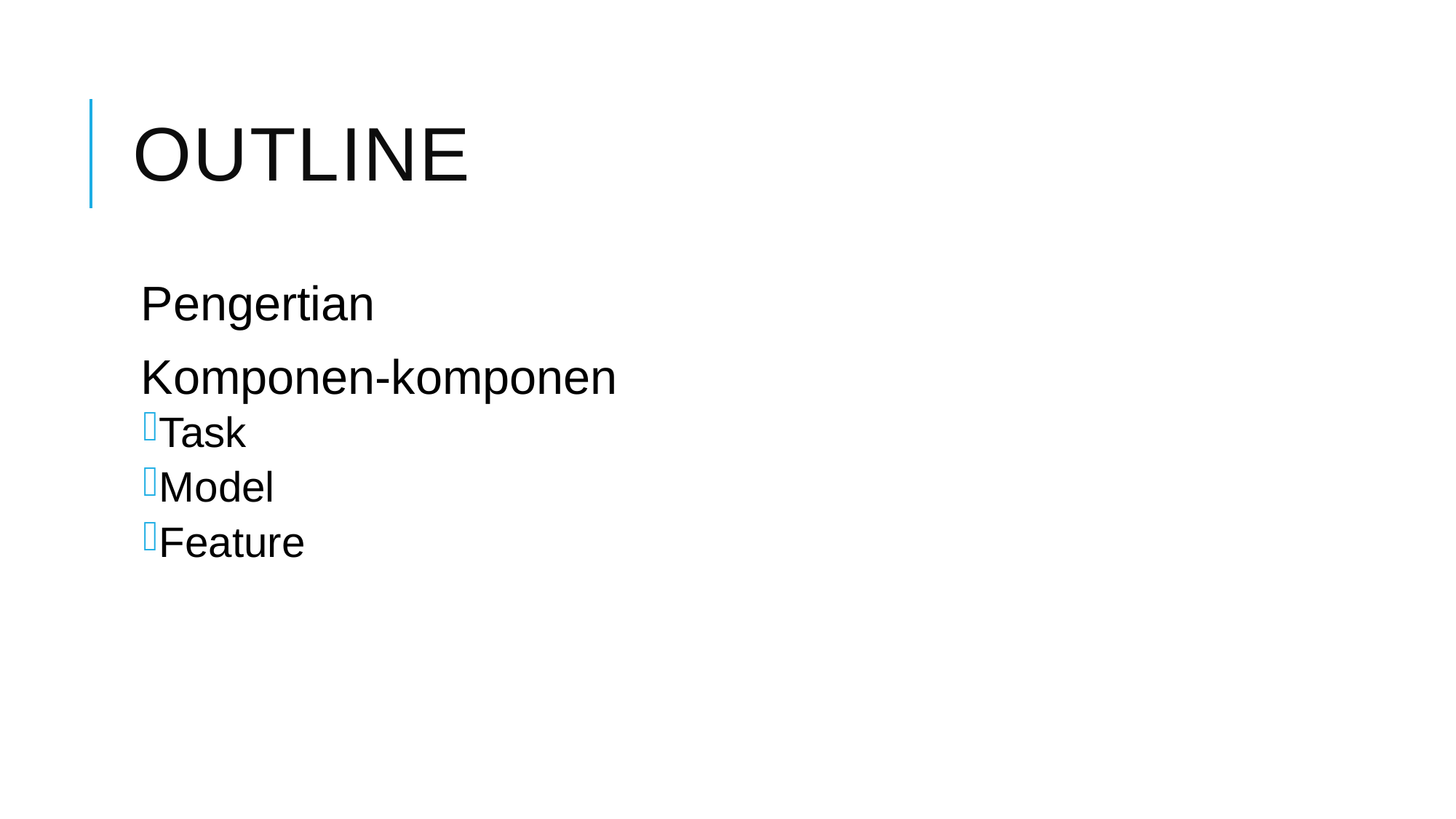

# OUtline
Pengertian
Komponen-komponen
Task
Model
Feature